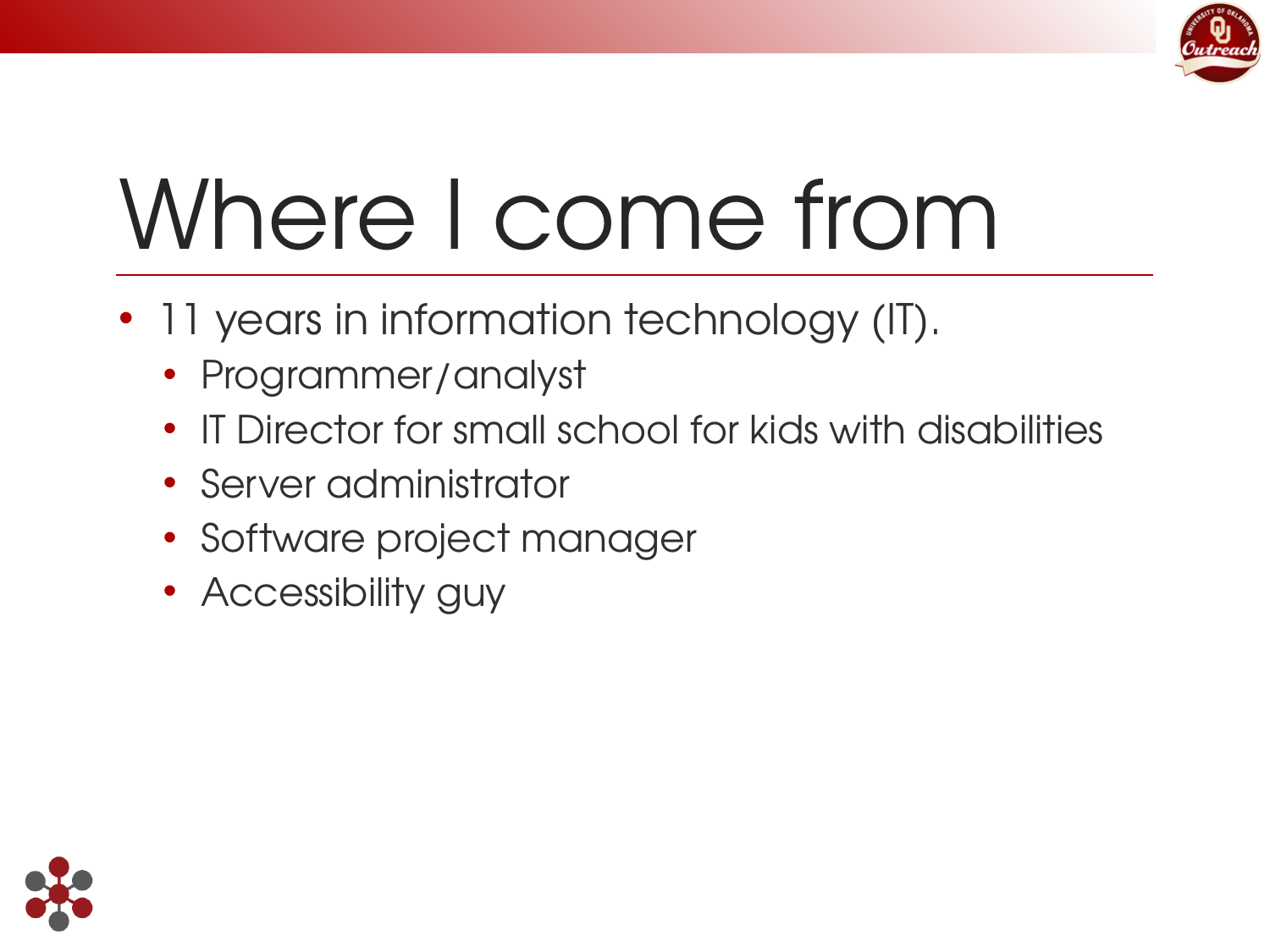

# Where I come from
11 years in information technology (IT).
Programmer/analyst
IT Director for small school for kids with disabilities
Server administrator
Software project manager
Accessibility guy